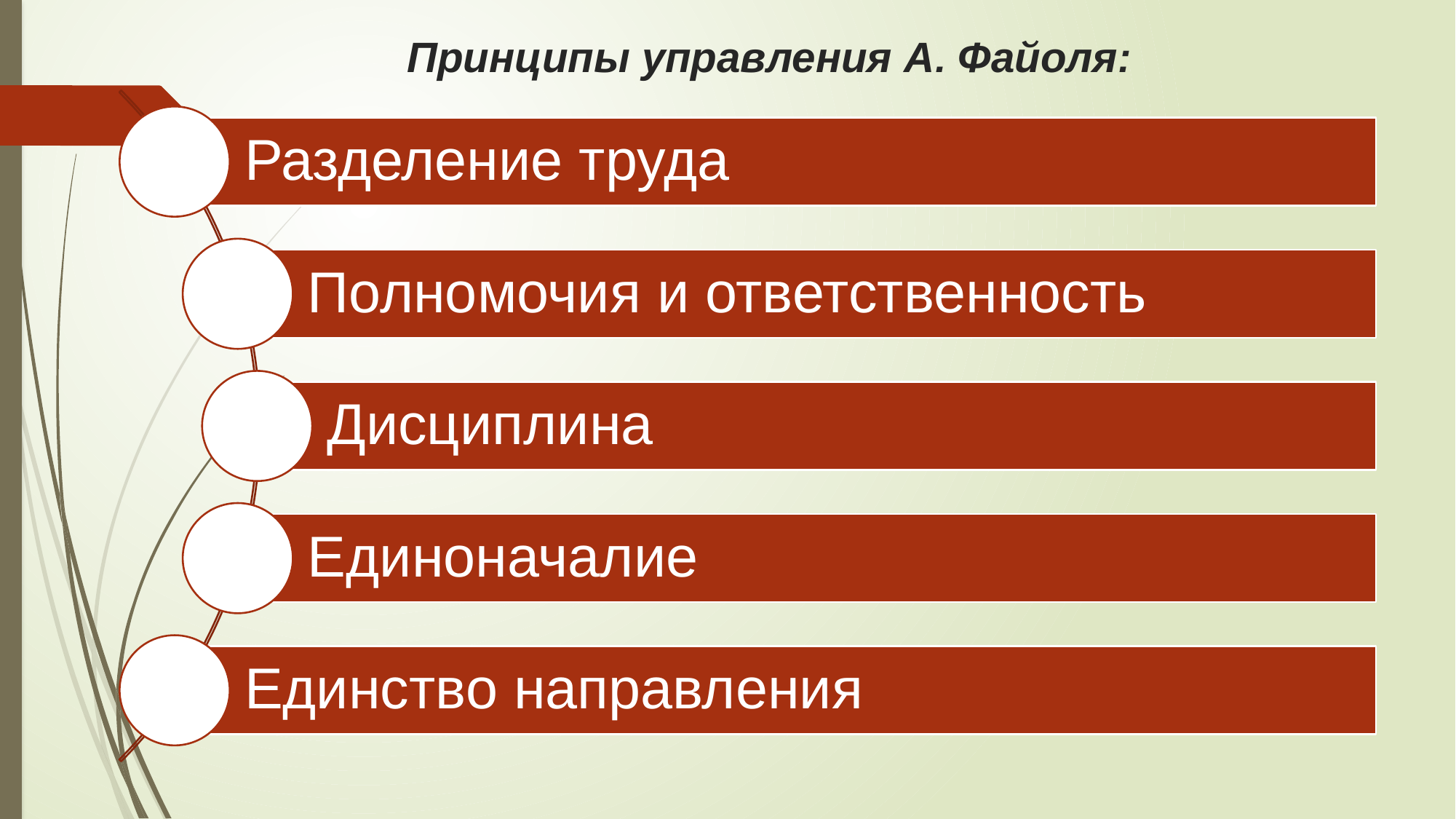

# Принципы управления А. Файоля:
Разделение труда
Полномочия и ответственность
Дисциплина
Единоначалие
Единство направления